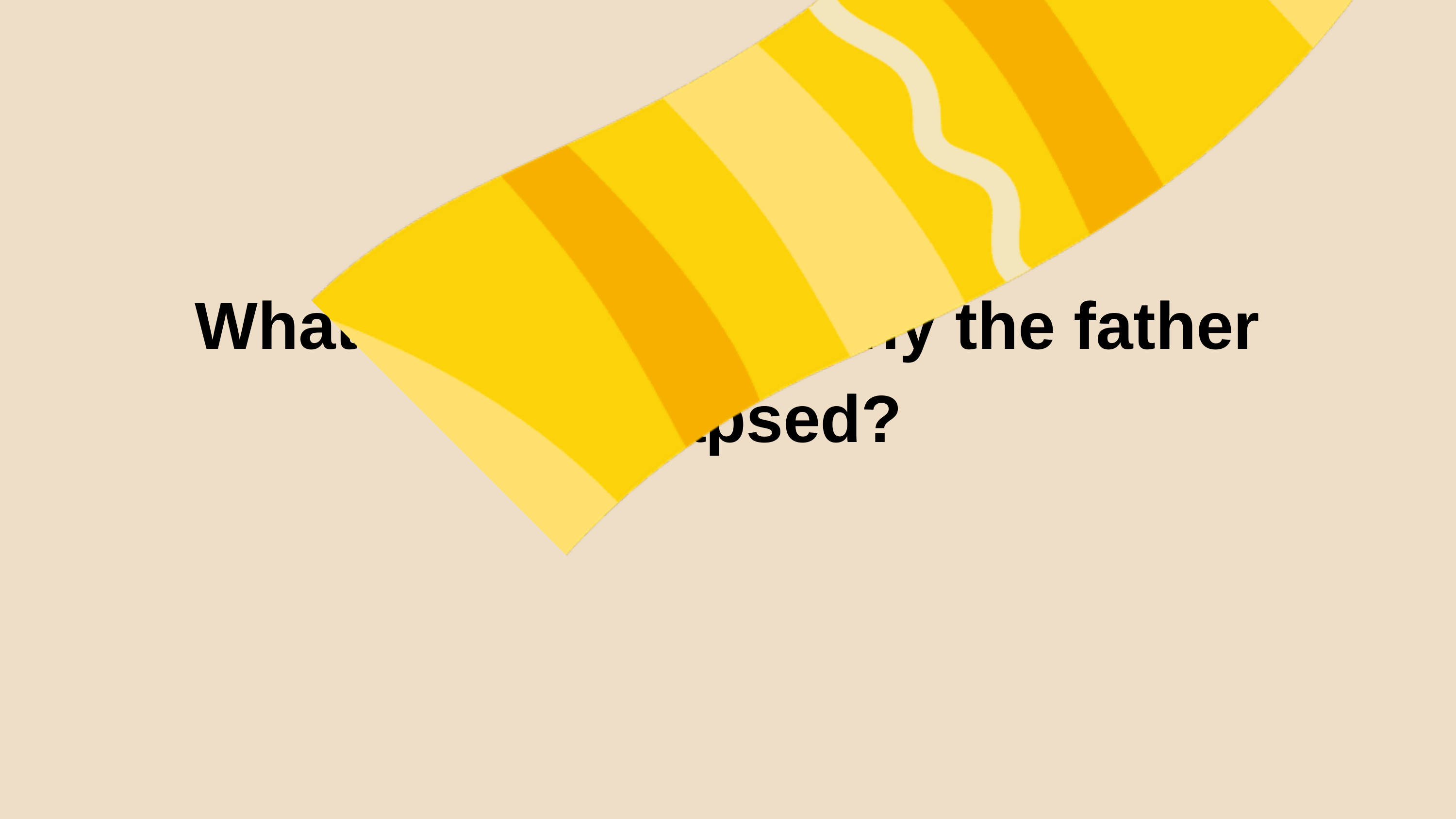

What is the reason why the father collapsed?